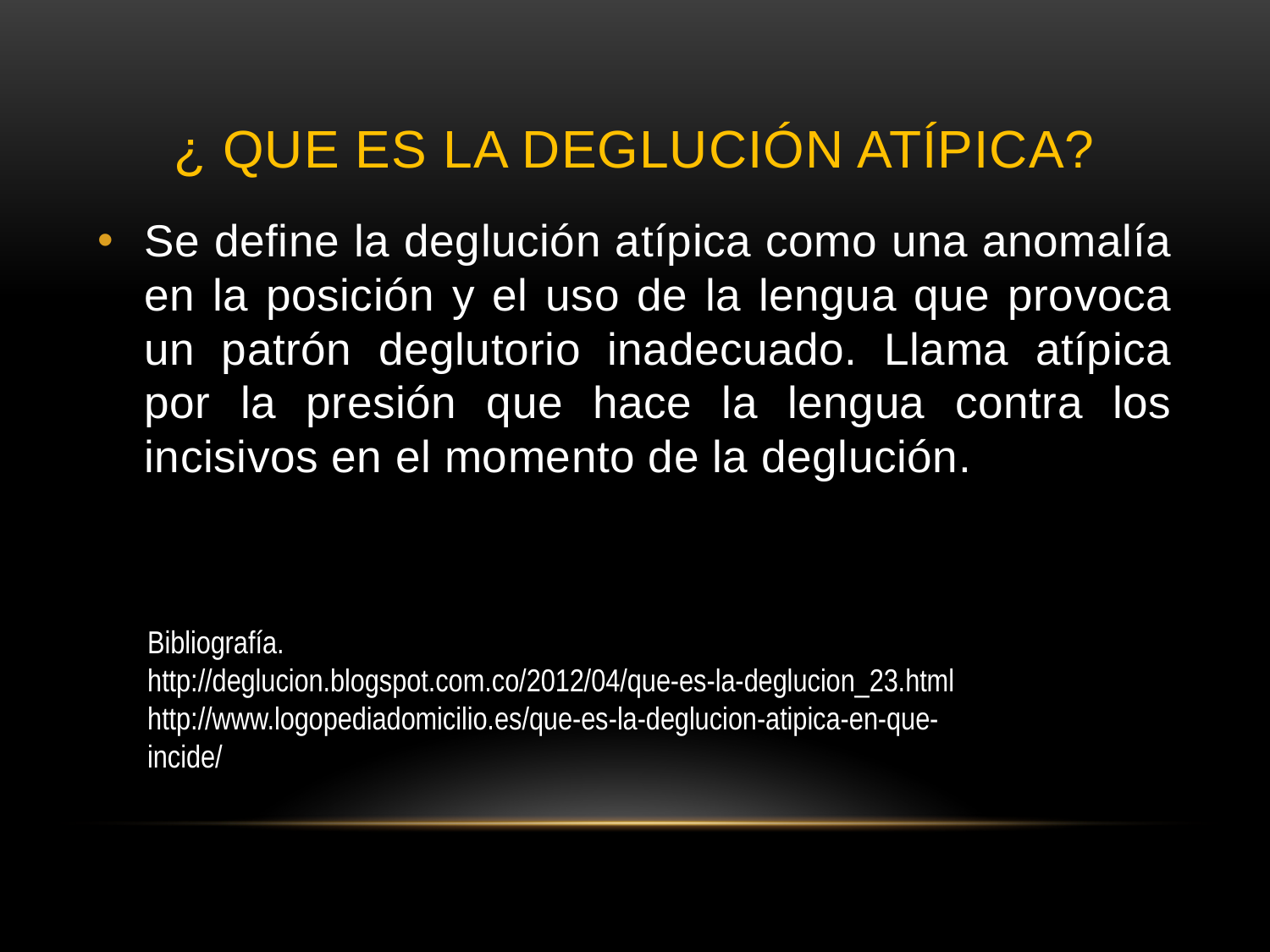

# ¿ que es la deglución atípica?
Se define la deglución atípica como una anomalía en la posición y el uso de la lengua que provoca un patrón deglutorio inadecuado. Llama atípica por la presión que hace la lengua contra los incisivos en el momento de la deglución.
Bibliografía.
http://deglucion.blogspot.com.co/2012/04/que-es-la-deglucion_23.html
http://www.logopediadomicilio.es/que-es-la-deglucion-atipica-en-que-incide/